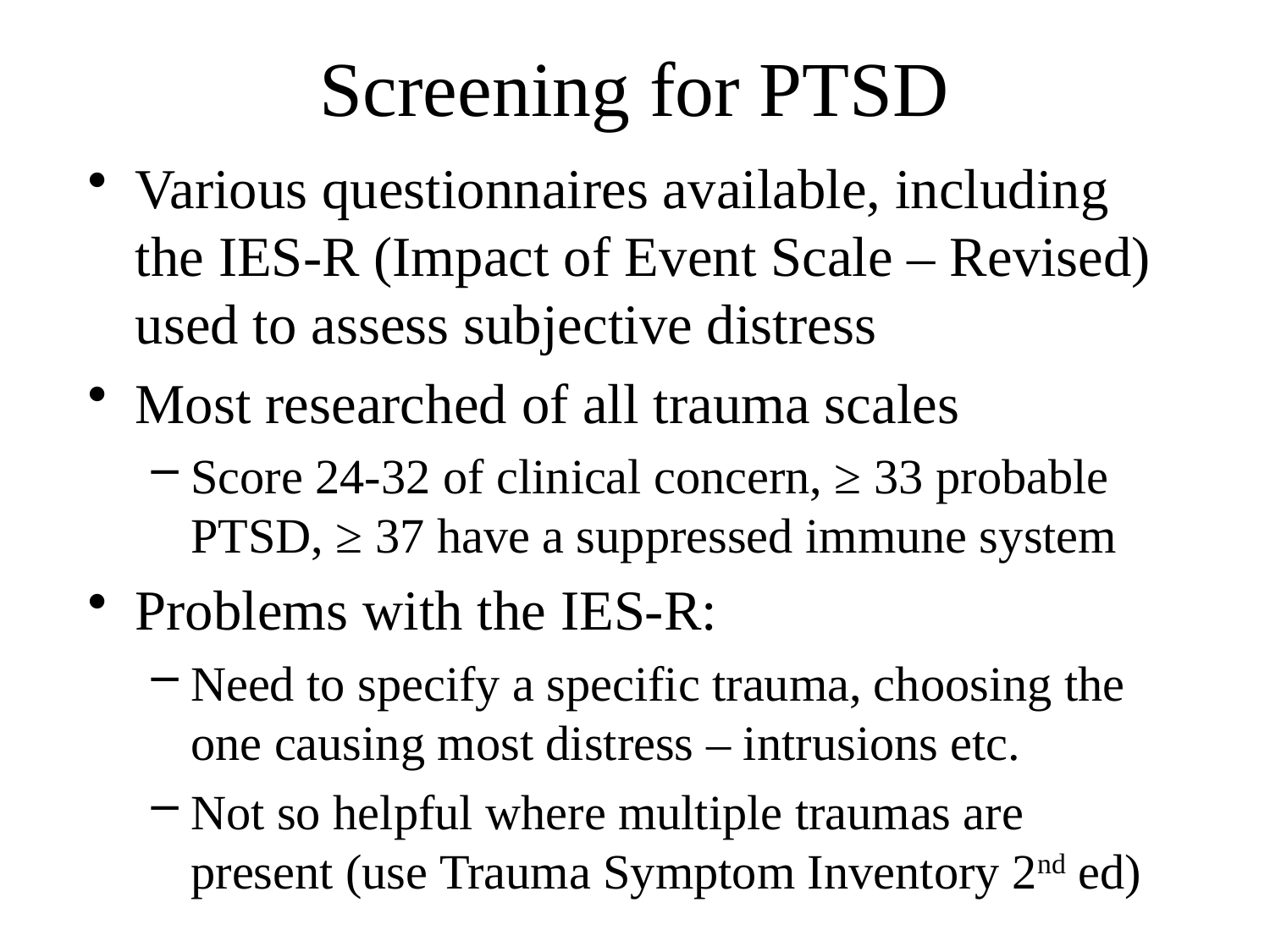

# Screening for PTSD
Various questionnaires available, including the IES-R (Impact of Event Scale – Revised) used to assess subjective distress
Most researched of all trauma scales
Score 24-32 of clinical concern, ≥ 33 probable PTSD, ≥ 37 have a suppressed immune system
Problems with the IES-R:
Need to specify a specific trauma, choosing the one causing most distress – intrusions etc.
Not so helpful where multiple traumas are present (use Trauma Symptom Inventory 2nd ed)